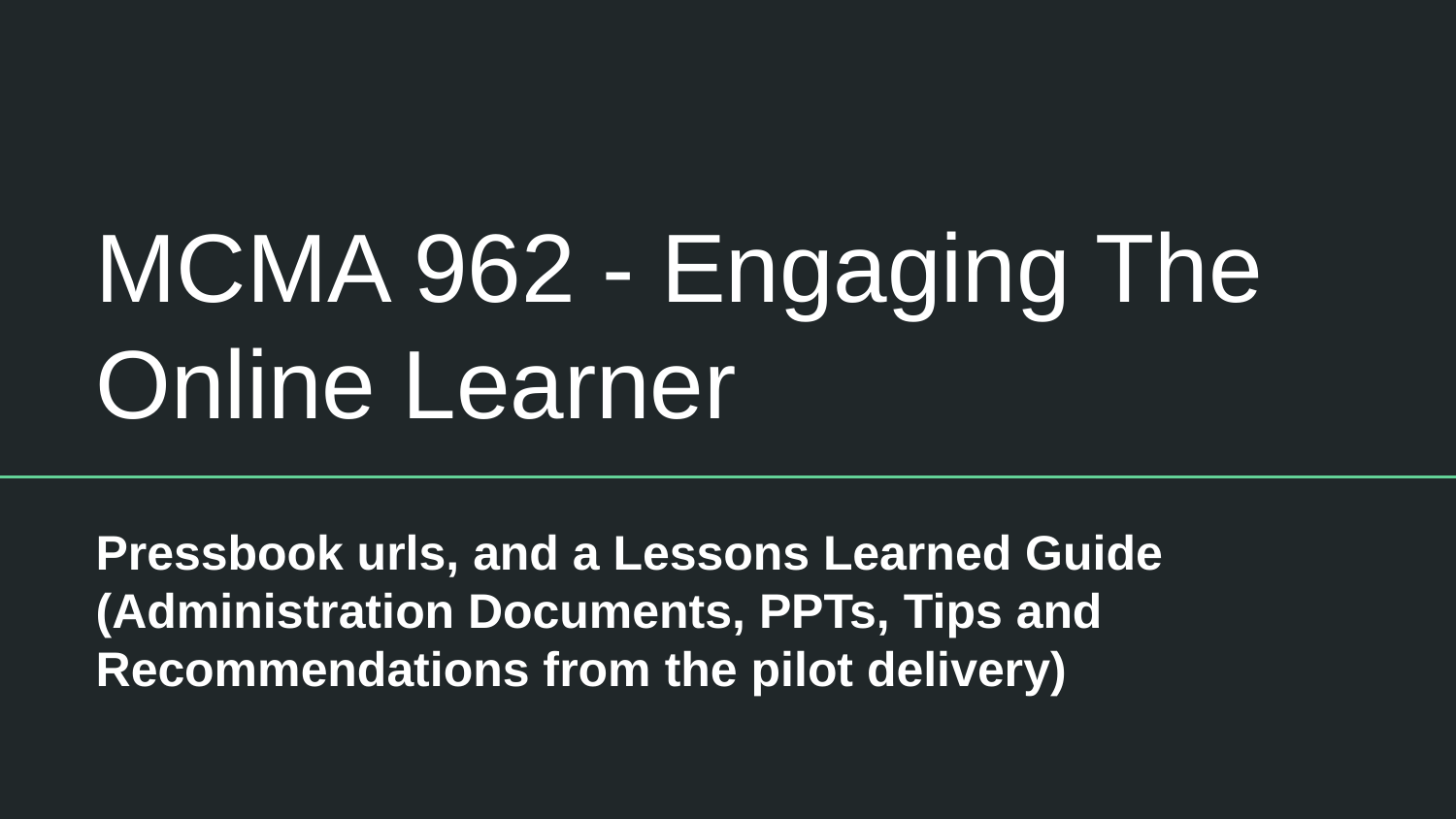

# MCMA 962 - Engaging The Online Learner
Pressbook urls, and a Lessons Learned Guide (Administration Documents, PPTs, Tips and Recommendations from the pilot delivery)